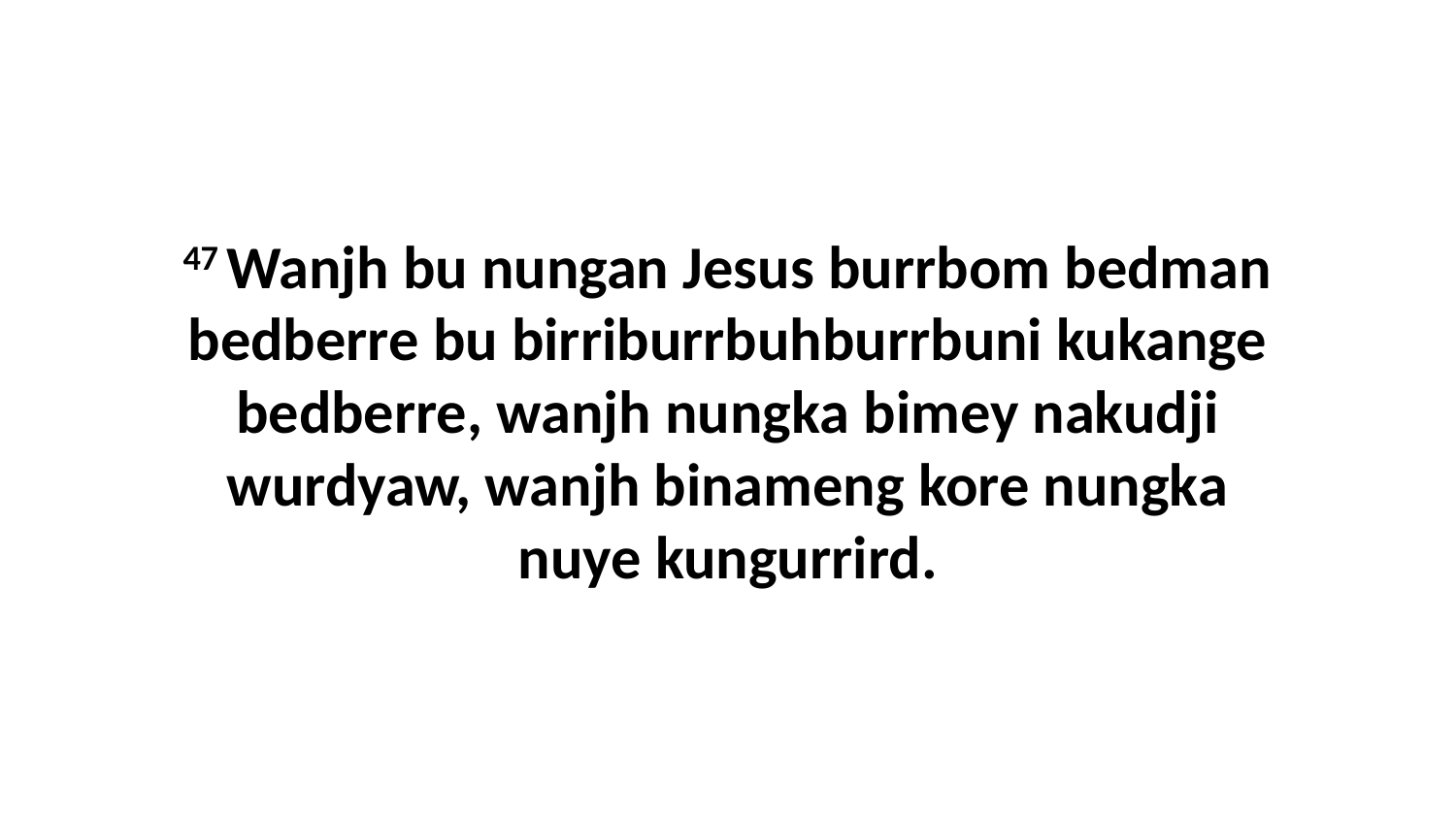

47 Wanjh bu nungan Jesus burrbom bedman bedberre bu birriburrbuhburrbuni kukange bedberre, wanjh nungka bimey nakudji wurdyaw, wanjh binameng kore nungka nuye kungurrird.